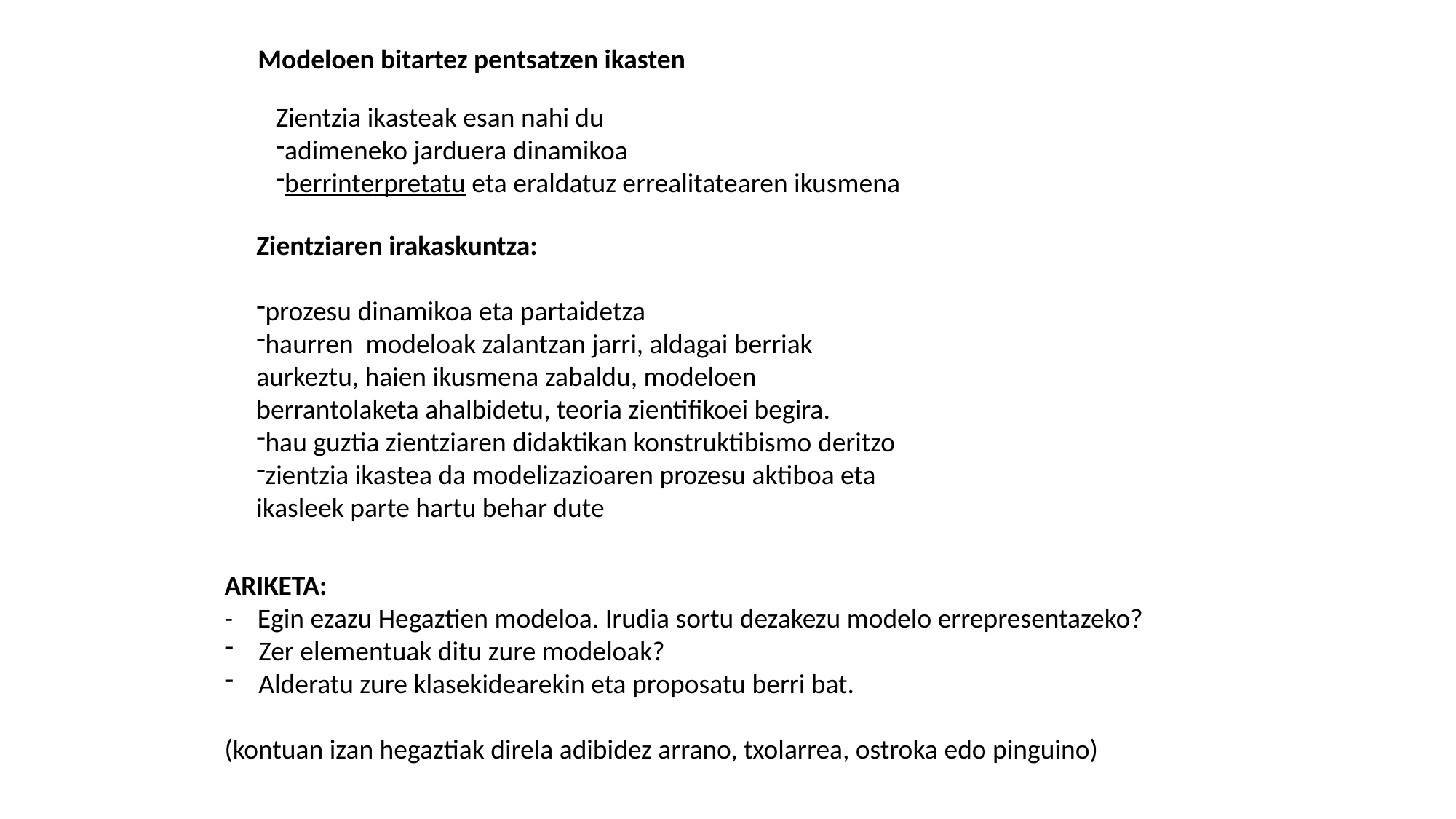

Modeloen bitartez pentsatzen ikasten
Zientzia ikasteak esan nahi du
adimeneko jarduera dinamikoa
berrinterpretatu eta eraldatuz errealitatearen ikusmena
Zientziaren irakaskuntza:

prozesu dinamikoa eta partaidetza
haurren  modeloak zalantzan jarri, aldagai berriak aurkeztu, haien ikusmena zabaldu, modeloen berrantolaketa ahalbidetu, teoria zientifikoei begira.
hau guztia zientziaren didaktikan konstruktibismo deritzo
zientzia ikastea da modelizazioaren prozesu aktiboa eta ikasleek parte hartu behar dute
ARIKETA:
-    Egin ezazu Hegaztien modeloa. Irudia sortu dezakezu modelo errepresentazeko?
Zer elementuak ditu zure modeloak?
Alderatu zure klasekidearekin eta proposatu berri bat.

(kontuan izan hegaztiak direla adibidez arrano, txolarrea, ostroka edo pinguino)